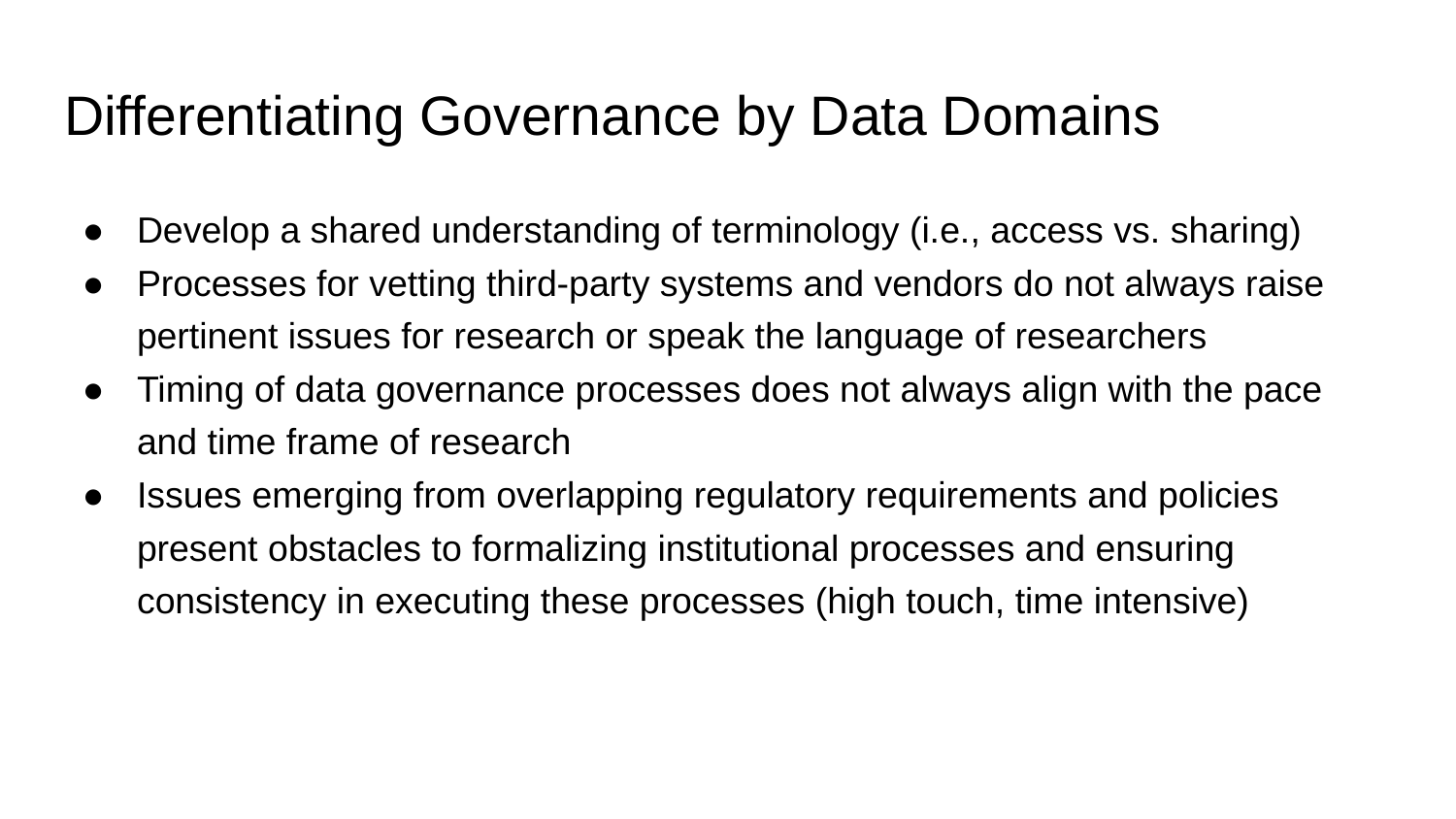

# Differentiating Governance by Data Domains
Develop a shared understanding of terminology (i.e., access vs. sharing)
Processes for vetting third-party systems and vendors do not always raise pertinent issues for research or speak the language of researchers
Timing of data governance processes does not always align with the pace and time frame of research
Issues emerging from overlapping regulatory requirements and policies present obstacles to formalizing institutional processes and ensuring consistency in executing these processes (high touch, time intensive)